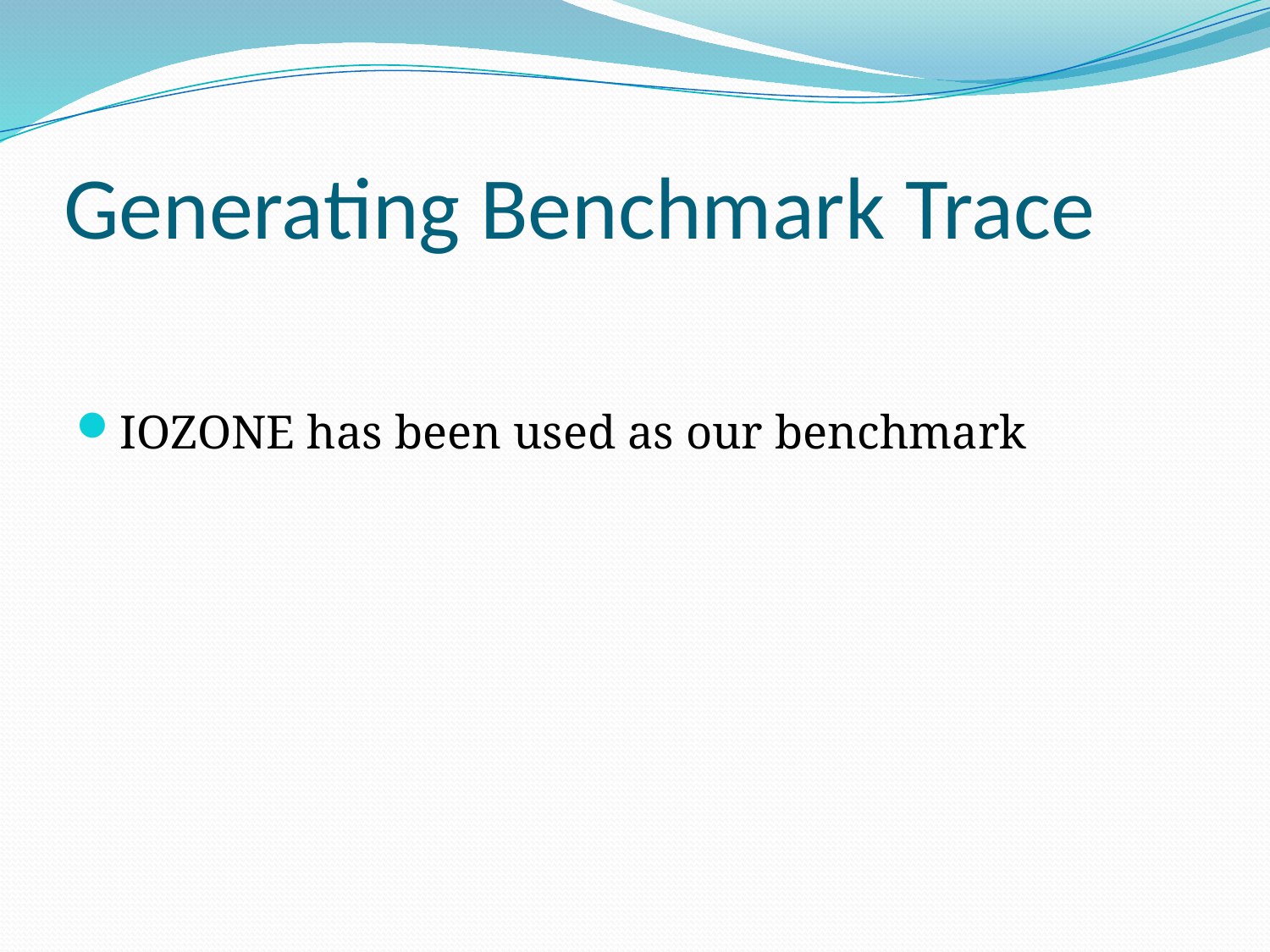

# Generating Benchmark Trace

IOZONE has been used as our benchmark